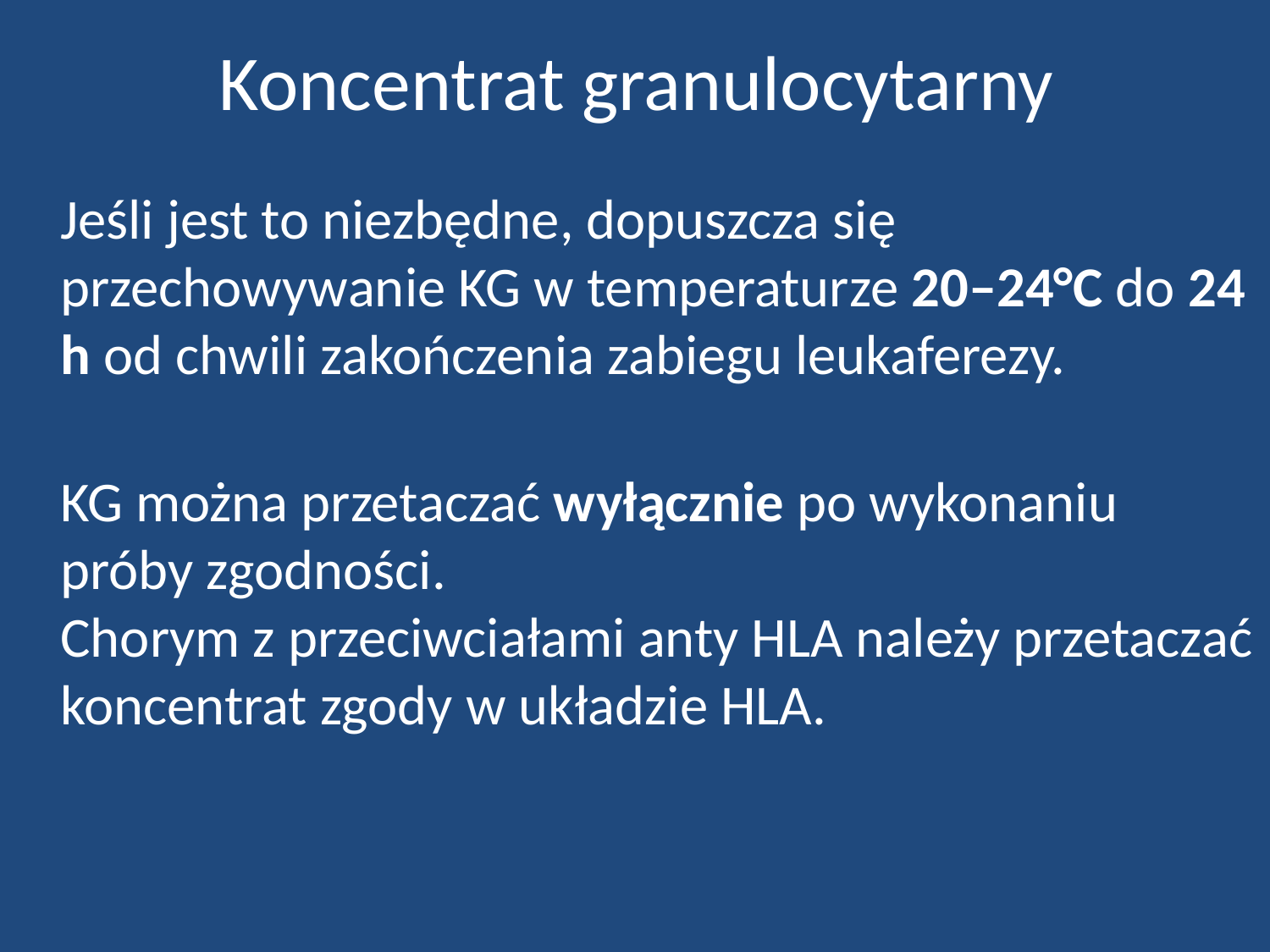

# Koncentrat granulocytarny
	Jeśli jest to niezbędne, dopuszcza się przechowywanie KG w temperaturze 20–24°C do 24 h od chwili zakończenia zabiegu leukaferezy.
KG można przetaczać wyłącznie po wykonaniu próby zgodności.
Chorym z przeciwciałami anty HLA należy przetaczać koncentrat zgody w układzie HLA.